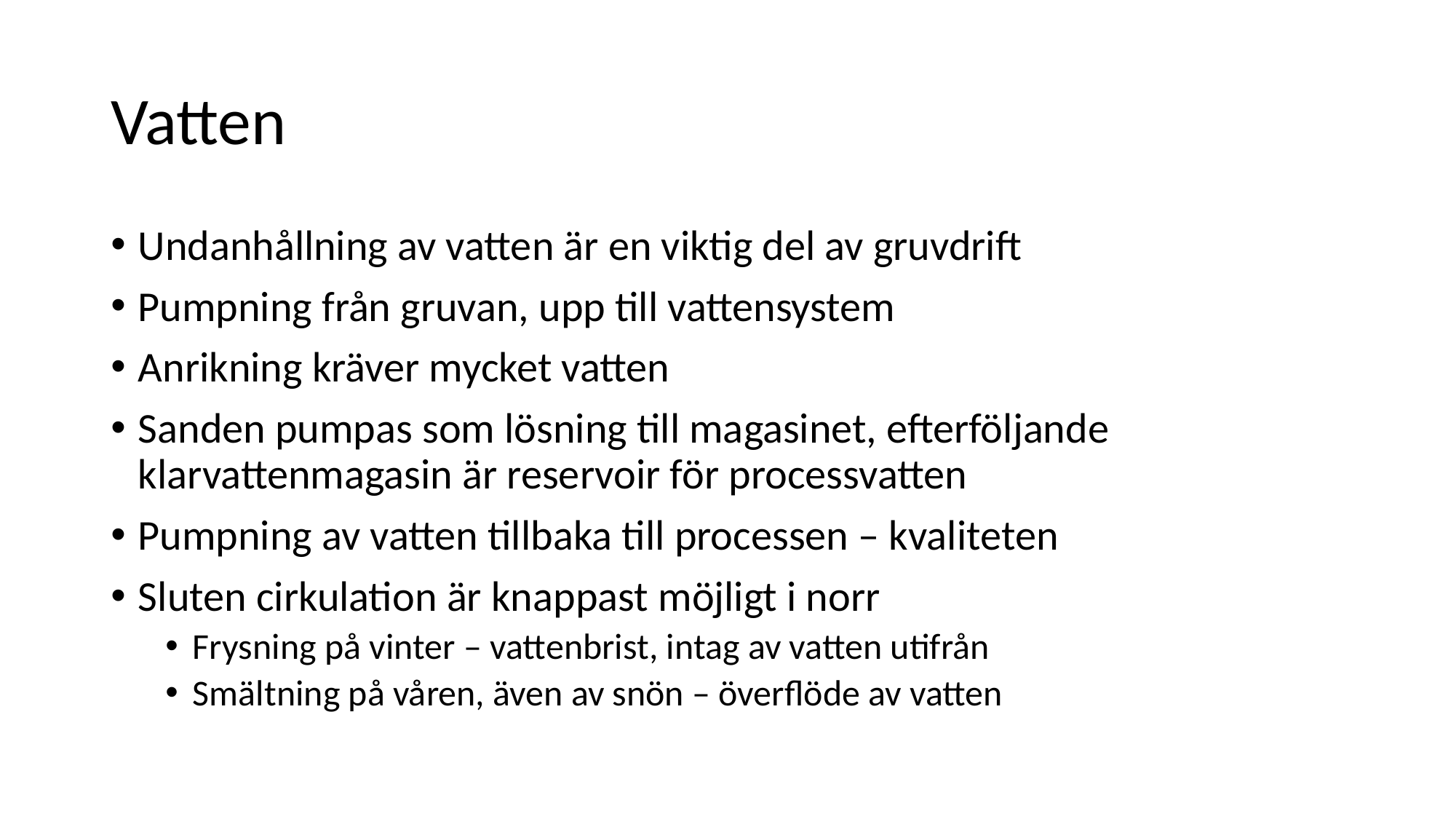

# Vatten
Undanhållning av vatten är en viktig del av gruvdrift
Pumpning från gruvan, upp till vattensystem
Anrikning kräver mycket vatten
Sanden pumpas som lösning till magasinet, efterföljande klarvattenmagasin är reservoir för processvatten
Pumpning av vatten tillbaka till processen – kvaliteten
Sluten cirkulation är knappast möjligt i norr
Frysning på vinter – vattenbrist, intag av vatten utifrån
Smältning på våren, även av snön – överflöde av vatten